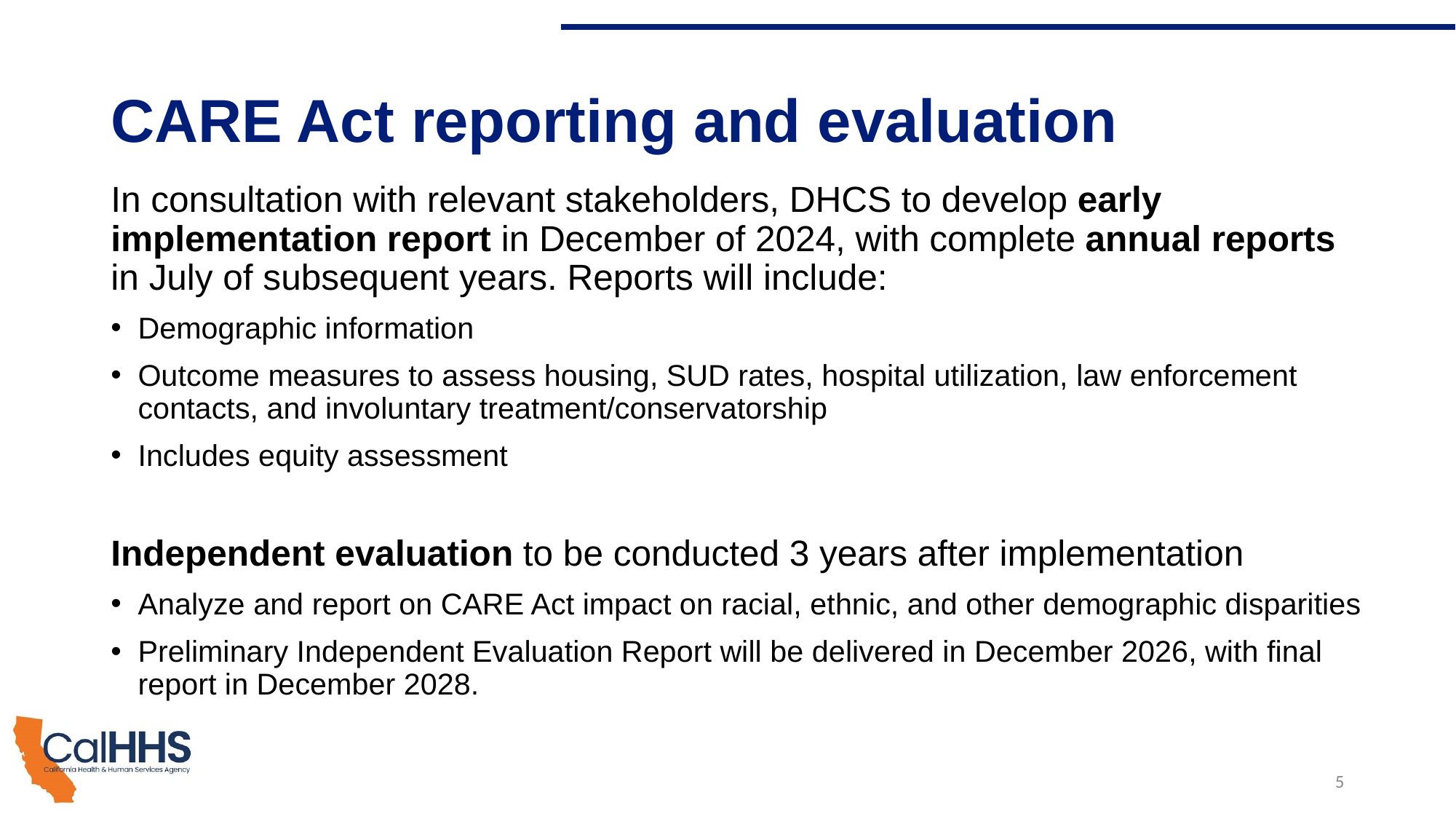

# CARE Act reporting and evaluation
In consultation with relevant stakeholders, DHCS to develop early implementation report in December of 2024, with complete annual reports in July of subsequent years. Reports will include:
Demographic information
Outcome measures to assess housing, SUD rates, hospital utilization, law enforcement contacts, and involuntary treatment/conservatorship
Includes equity assessment

Independent evaluation to be conducted 3 years after implementation
Analyze and report on CARE Act impact on racial, ethnic, and other demographic disparities
Preliminary Independent Evaluation Report will be delivered in December 2026, with final report in December 2028.
5